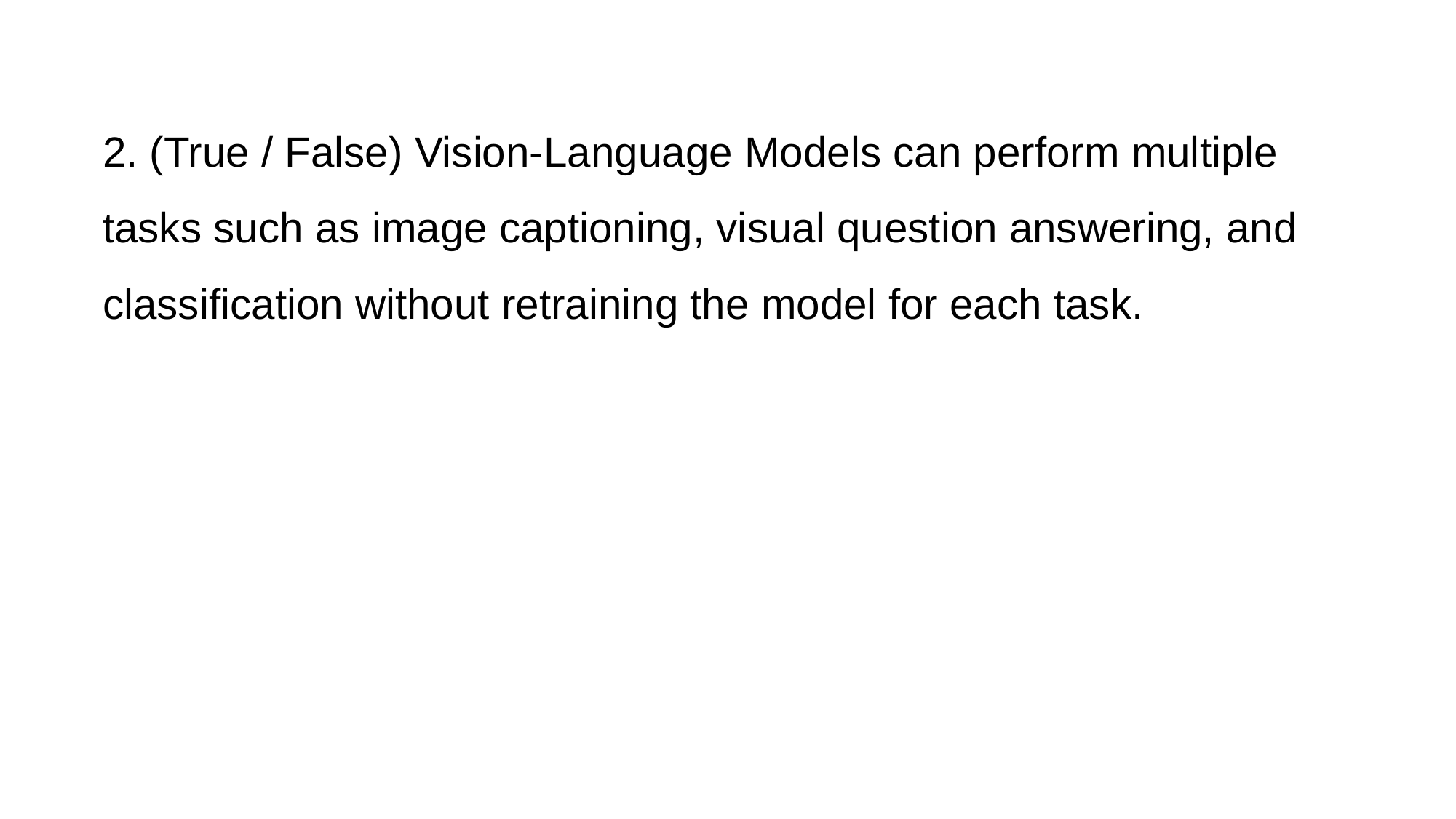

2. (True / False) Vision-Language Models can perform multiple tasks such as image captioning, visual question answering, and classification without retraining the model for each task.